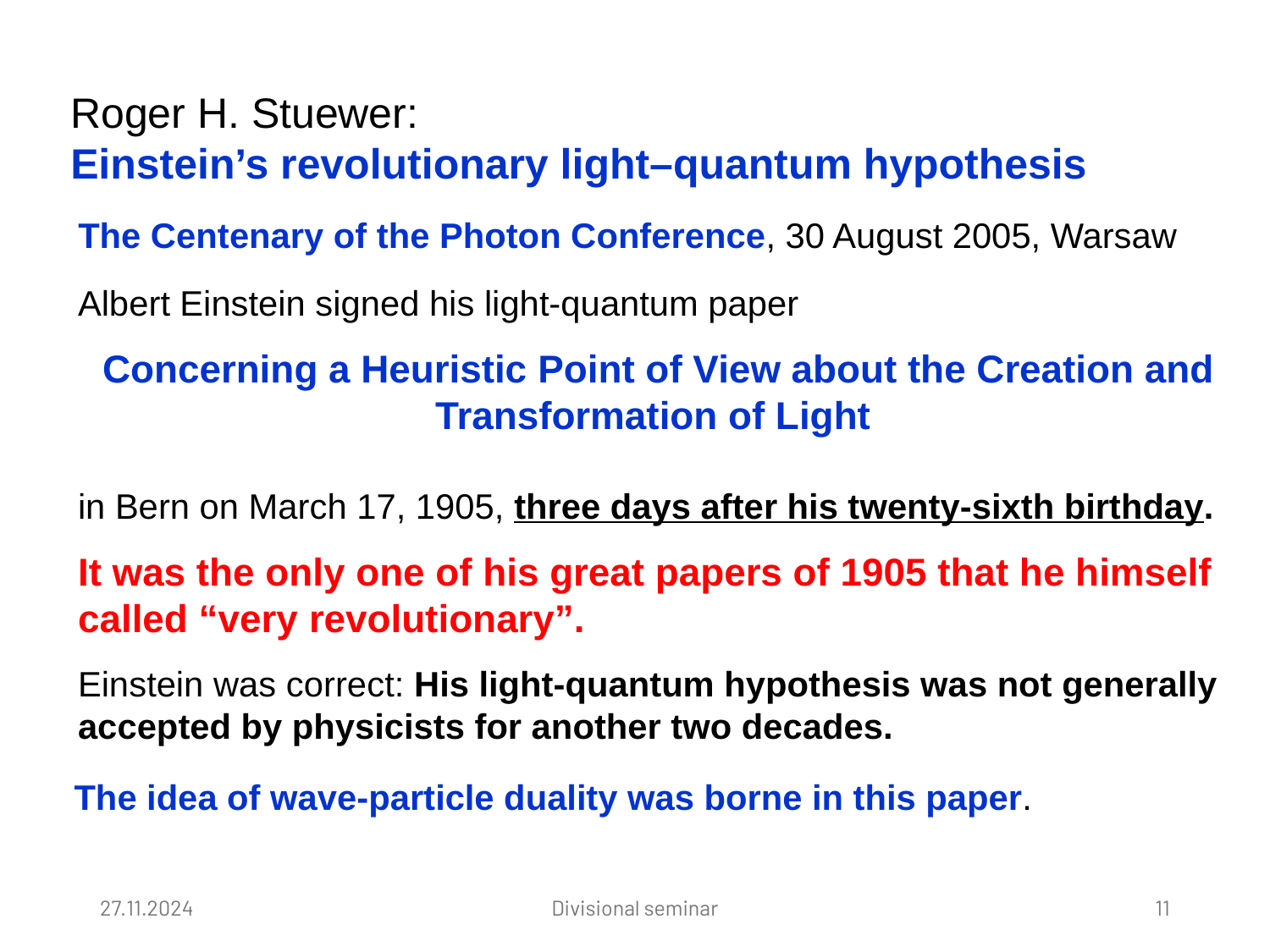

Roger H. Stuewer:
Einstein’s revolutionary light–quantum hypothesis
The Centenary of the Photon Conference, 30 August 2005, Warsaw
Albert Einstein signed his light-quantum paper

Concerning a Heuristic Point of View about the Creation and Transformation of Light

in Bern on March 17, 1905, three days after his twenty-sixth birthday.

It was the only one of his great papers of 1905 that he himself called “very revolutionary”.

Einstein was correct: His light-quantum hypothesis was not generally accepted by physicists for another two decades.
The idea of wave-particle duality was borne in this paper.
27.11.2024
Divisional seminar
11